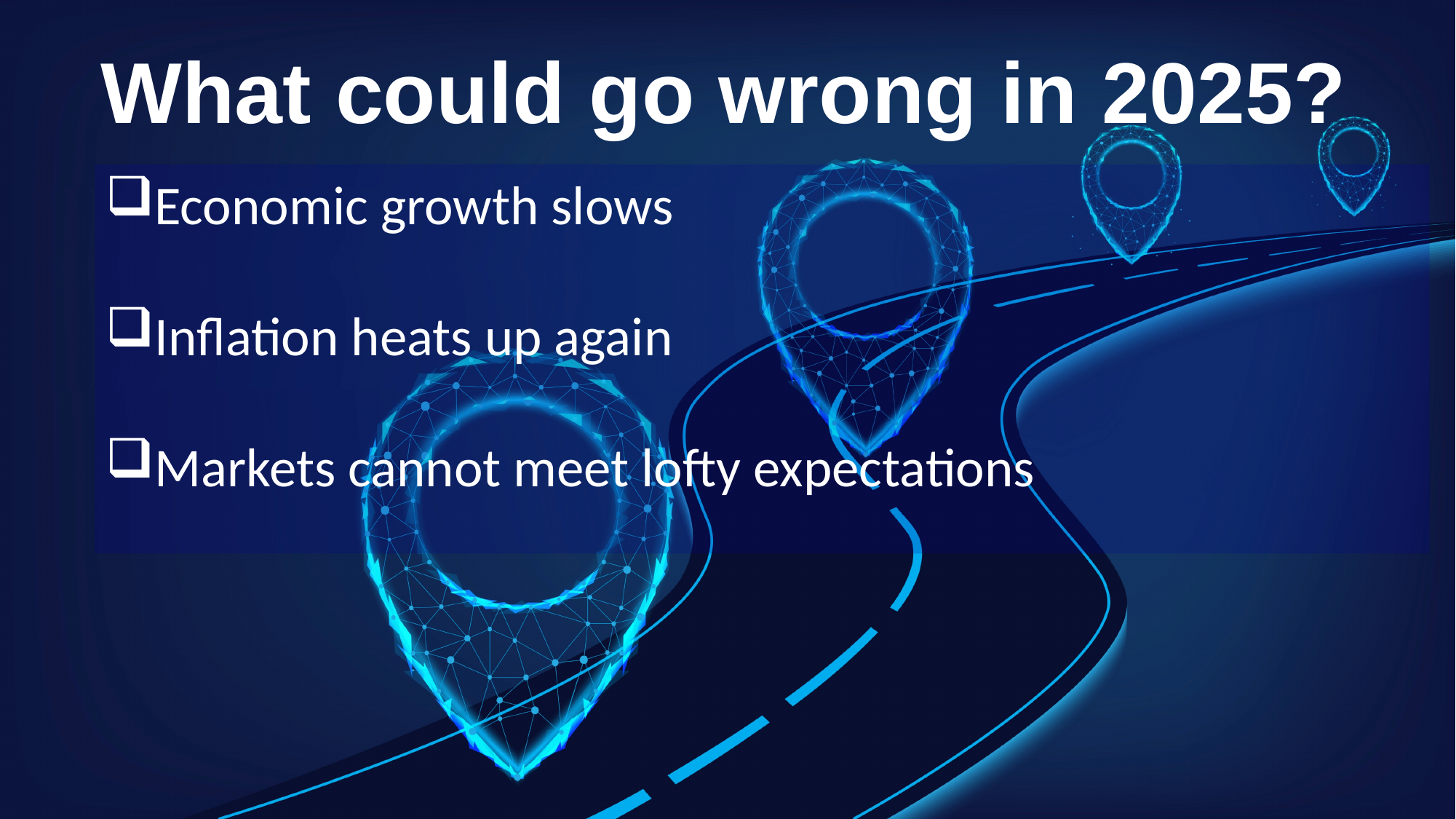

# What could go wrong in 2025?
Economic growth slows

Inflation heats up again

Markets cannot meet lofty expectations

INFORMATIONAL PURPOSES ONLY | NOT INVESTMENT ADVICE